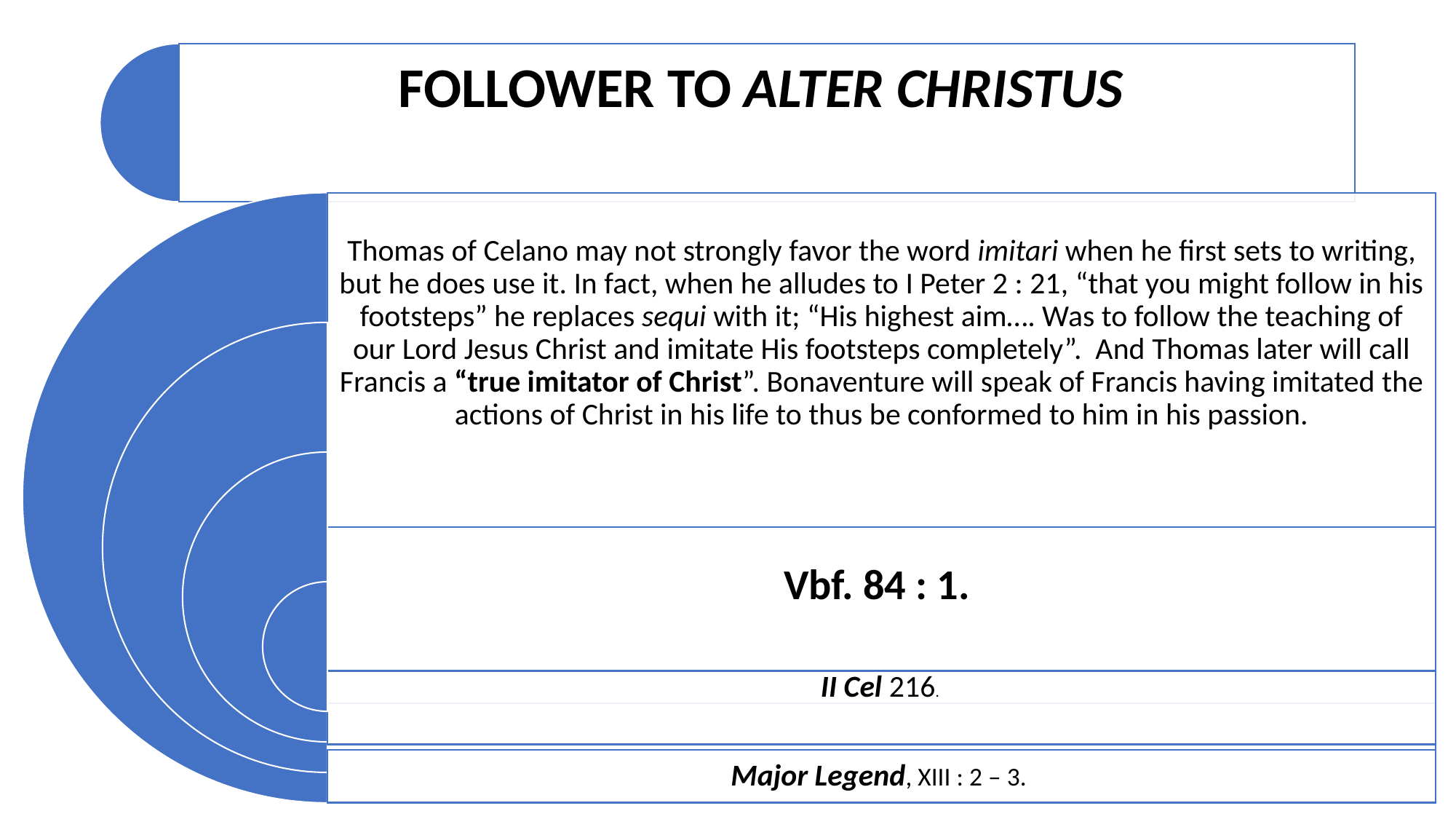

FOLLOWER TO ALTER CHRISTUS

Thomas of Celano may not strongly favor the word imitari when he first sets to writing, but he does use it. In fact, when he alludes to I Peter 2 : 21, “that you might follow in his footsteps” he replaces sequi with it; “His highest aim…. Was to follow the teaching of our Lord Jesus Christ and imitate His footsteps completely”.  And Thomas later will call Francis a “true imitator of Christ”. Bonaventure will speak of Francis having imitated the actions of Christ in his life to thus be conformed to him in his passion.

Vbf. 84 : 1.
II Cel 216.
Major Legend, XIII : 2 – 3.